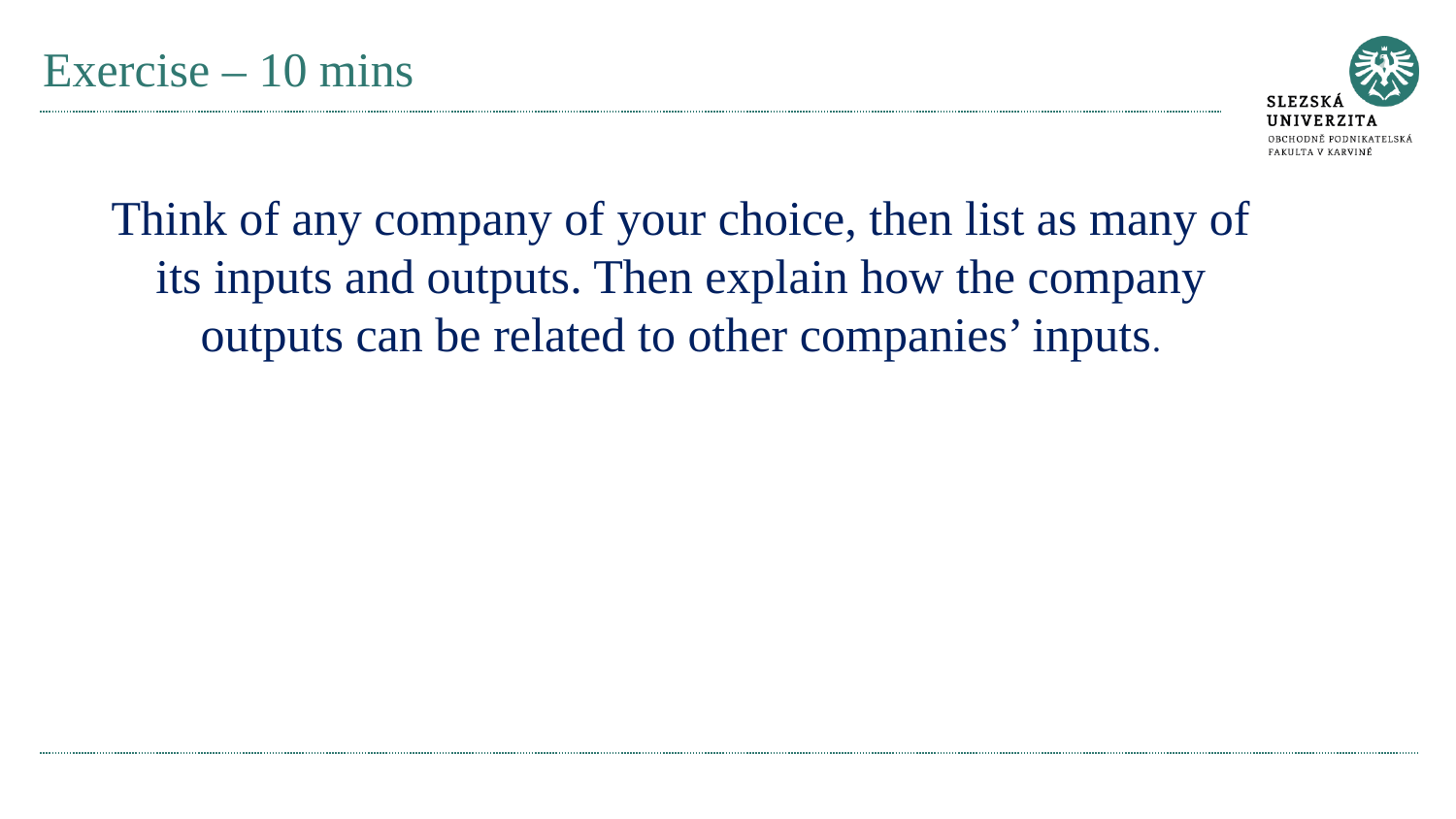

# Exercise – 10 mins
Think of any company of your choice, then list as many of its inputs and outputs. Then explain how the company outputs can be related to other companies’ inputs.